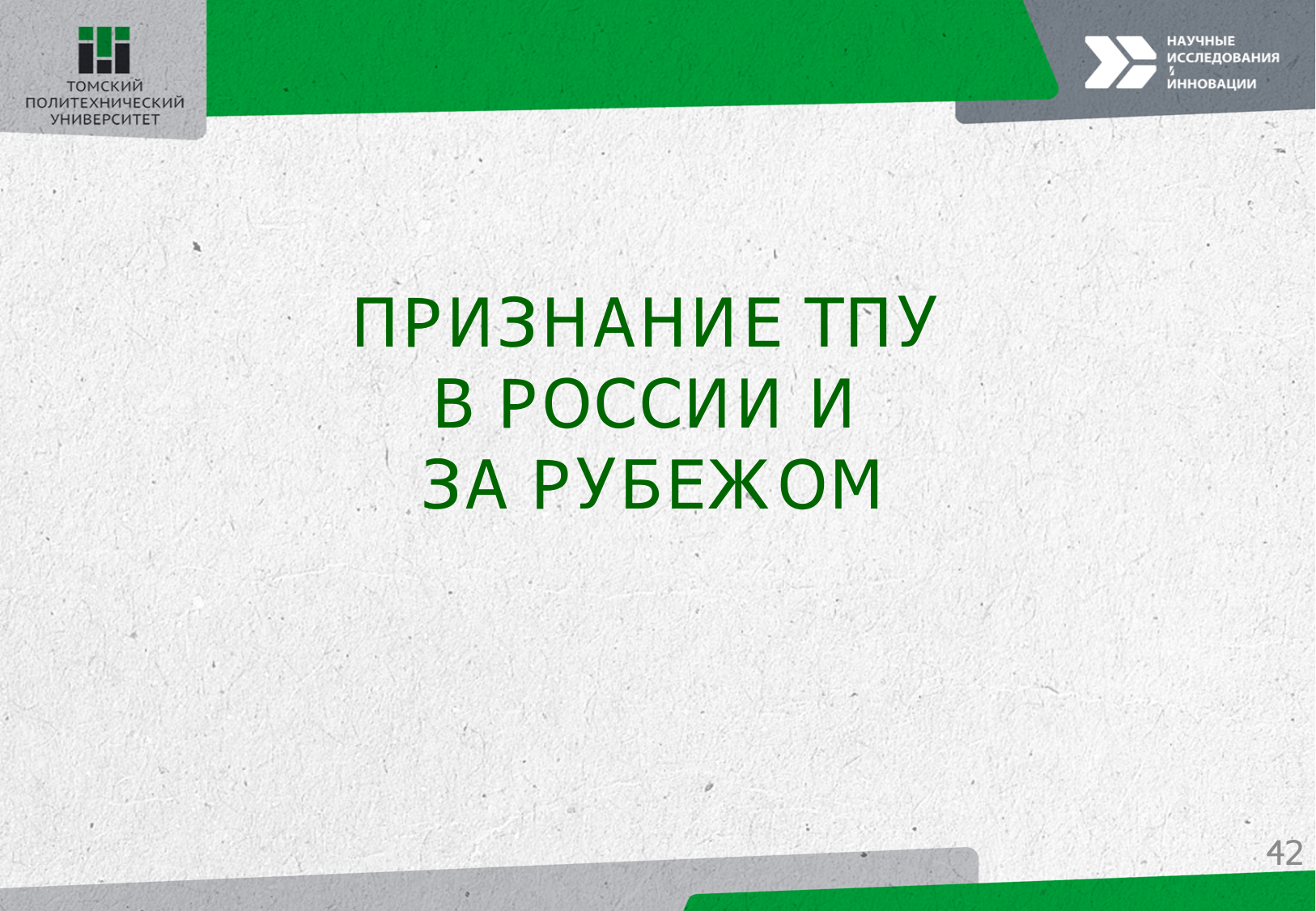

ПРИЗНАНИЕ ТПУ
В РОССИИ И
ЗА РУБЕЖОМ
42